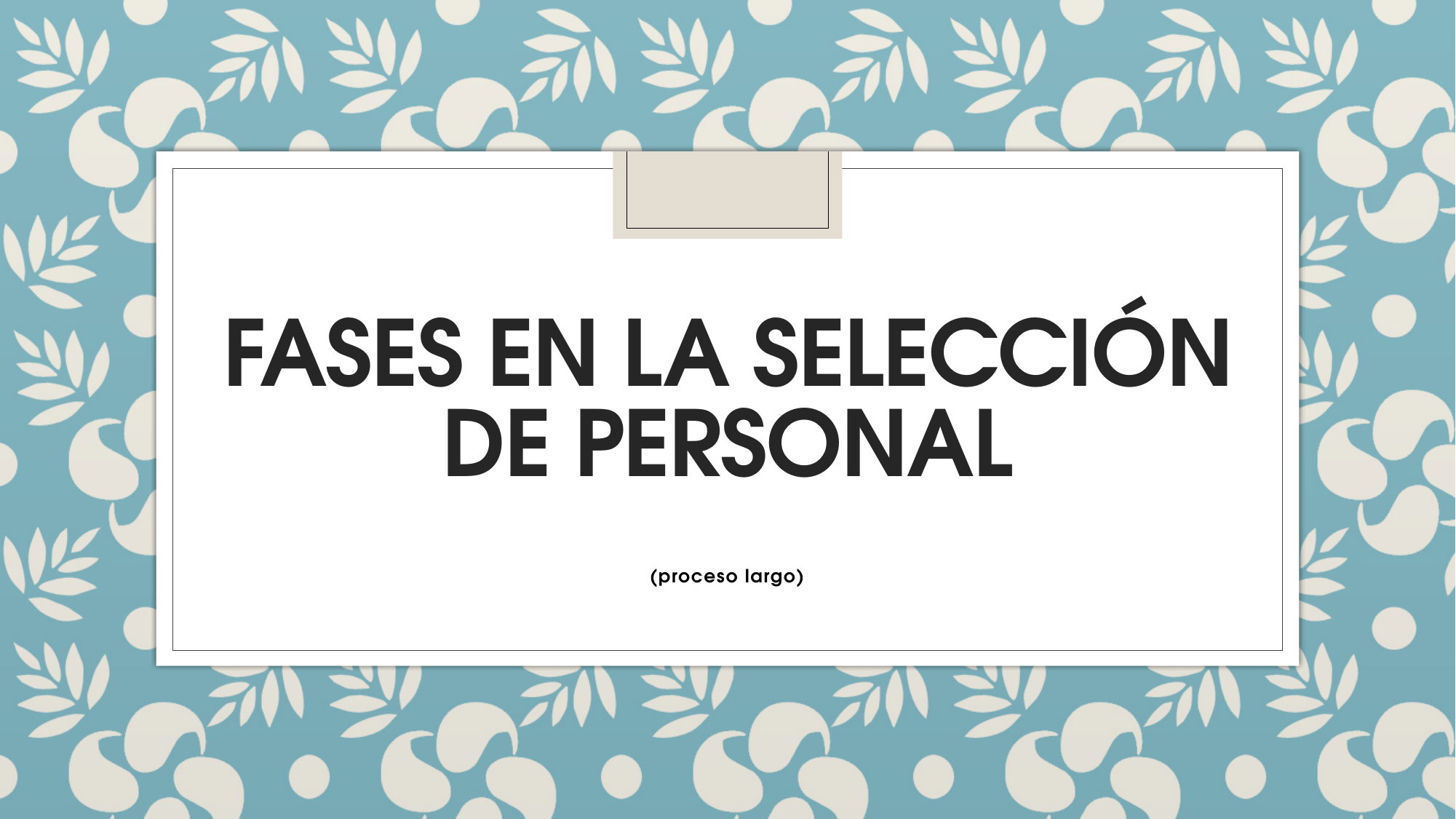

# Fases en la selección de personal
(proceso largo)